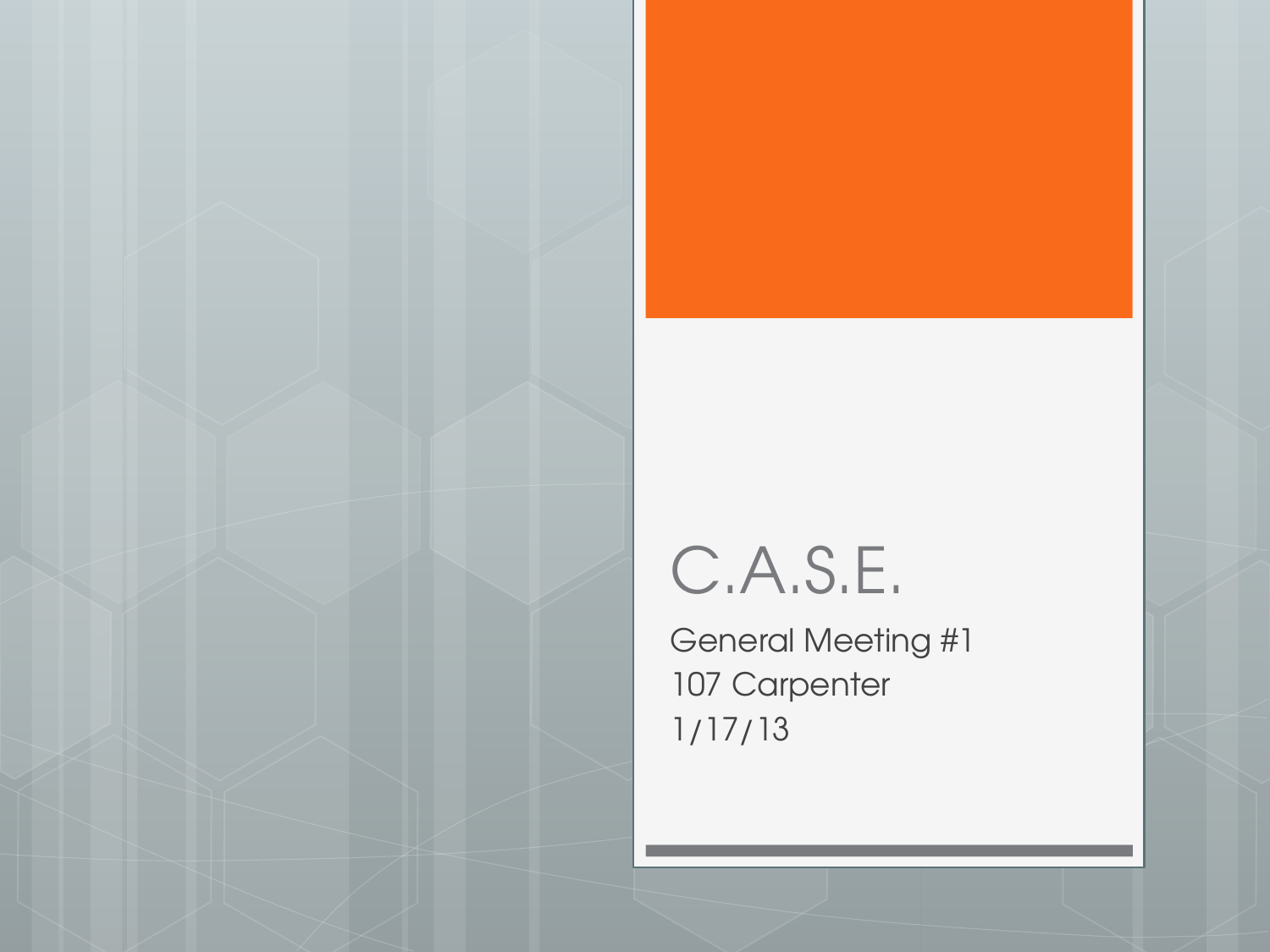

# C.A.S.E.
General Meeting #1
107 Carpenter
1/17/13